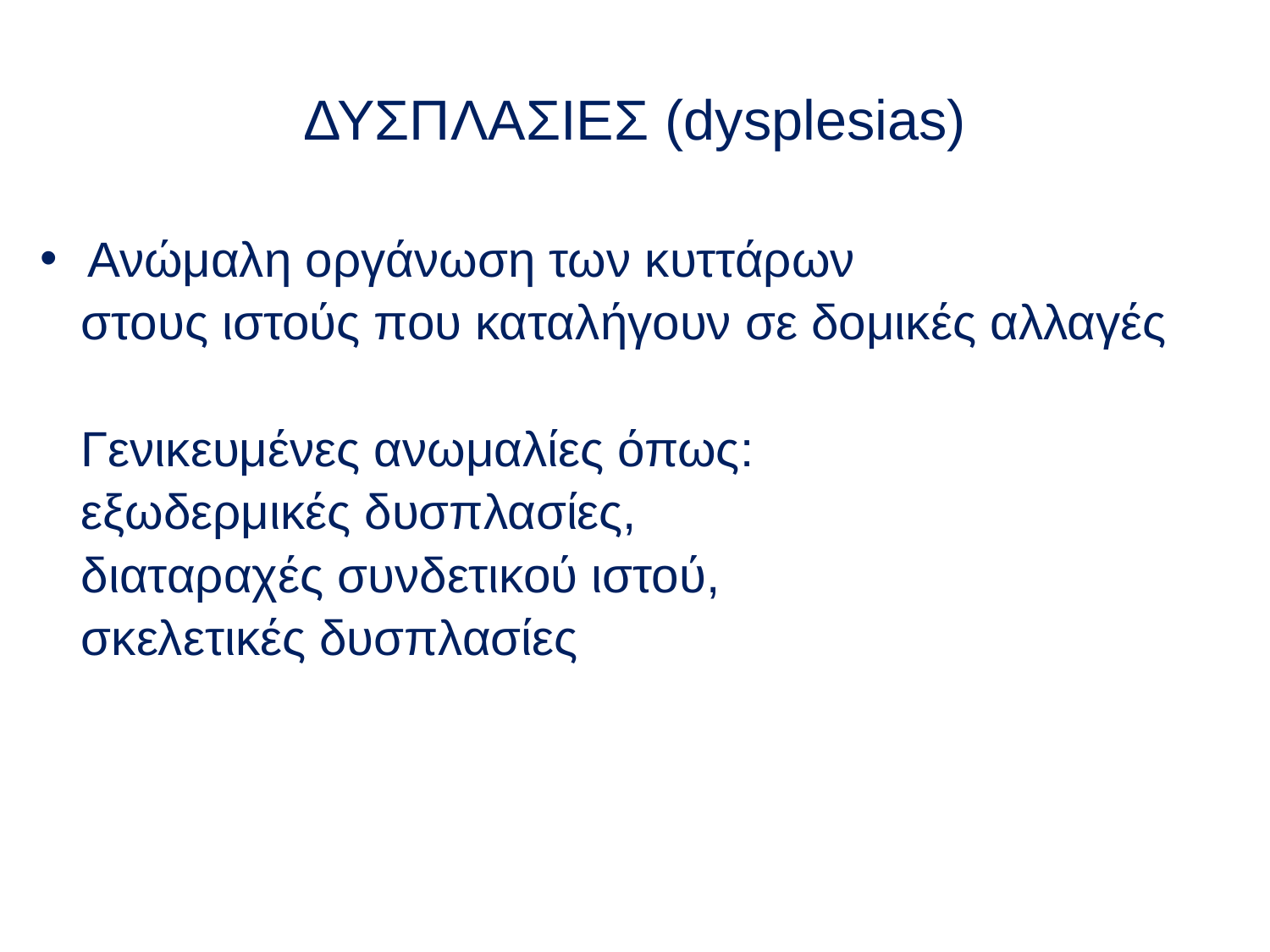

# ΔΥΣΠΛΑΣΙΕΣ (dysplesias)
Ανώμαλη οργάνωση των κυττάρων
   στους ιστούς που καταλήγουν σε δομικές αλλαγές

   Γενικευμένες ανωμαλίες όπως:
   εξωδερμικές δυσπλασίες,
   διαταραχές συνδετικού ιστού,
   σκελετικές δυσπλασίες